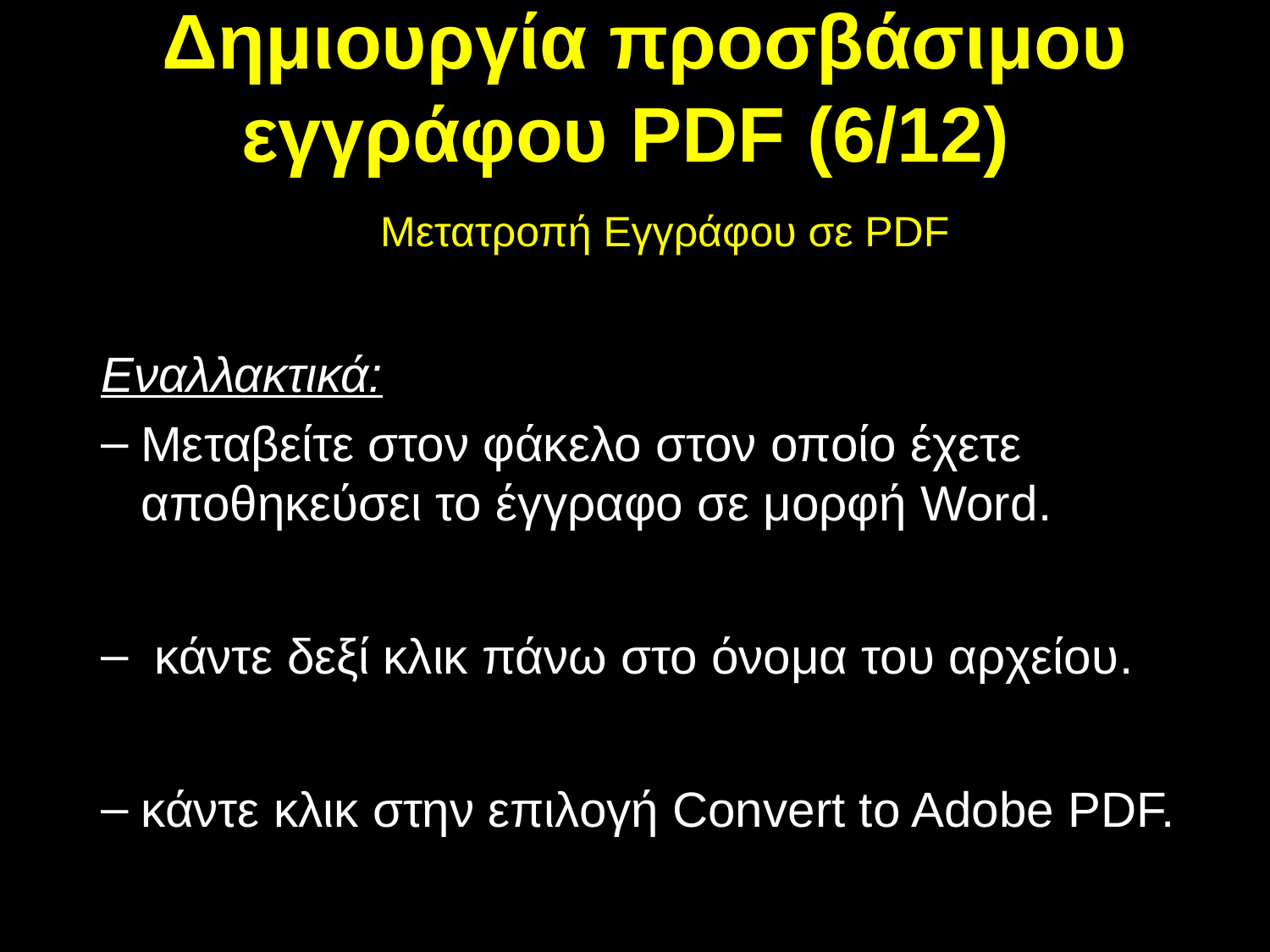

# Δημιουργία προσβάσιμου εγγράφου PDF (6/12)
Μετατροπή Εγγράφου σε PDF

Εναλλακτικά:
Μεταβείτε στον φάκελο στον οποίο έχετε αποθηκεύσει το έγγραφο σε μορφή Word.

 κάντε δεξί κλικ πάνω στο όνομα του αρχείου.

κάντε κλικ στην επιλογή Convert to Adobe PDF.